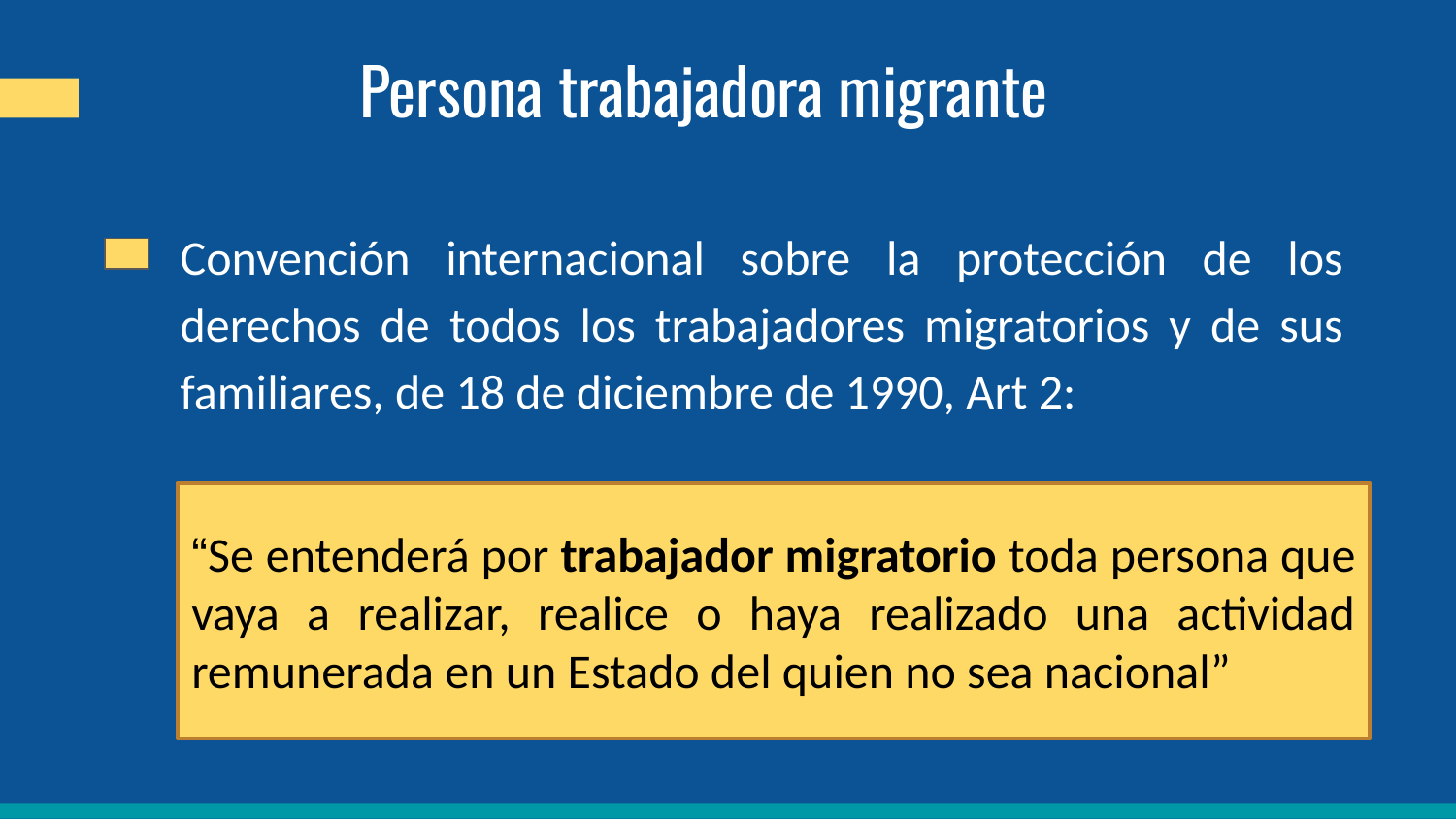

Persona trabajadora migrante

Convención internacional sobre la protección de los derechos de todos los trabajadores migratorios y de sus familiares, de 18 de diciembre de 1990, Art 2:

“Se entenderá por trabajador migratorio toda persona que vaya a realizar, realice o haya realizado una actividad remunerada en un Estado del quien no sea nacional”